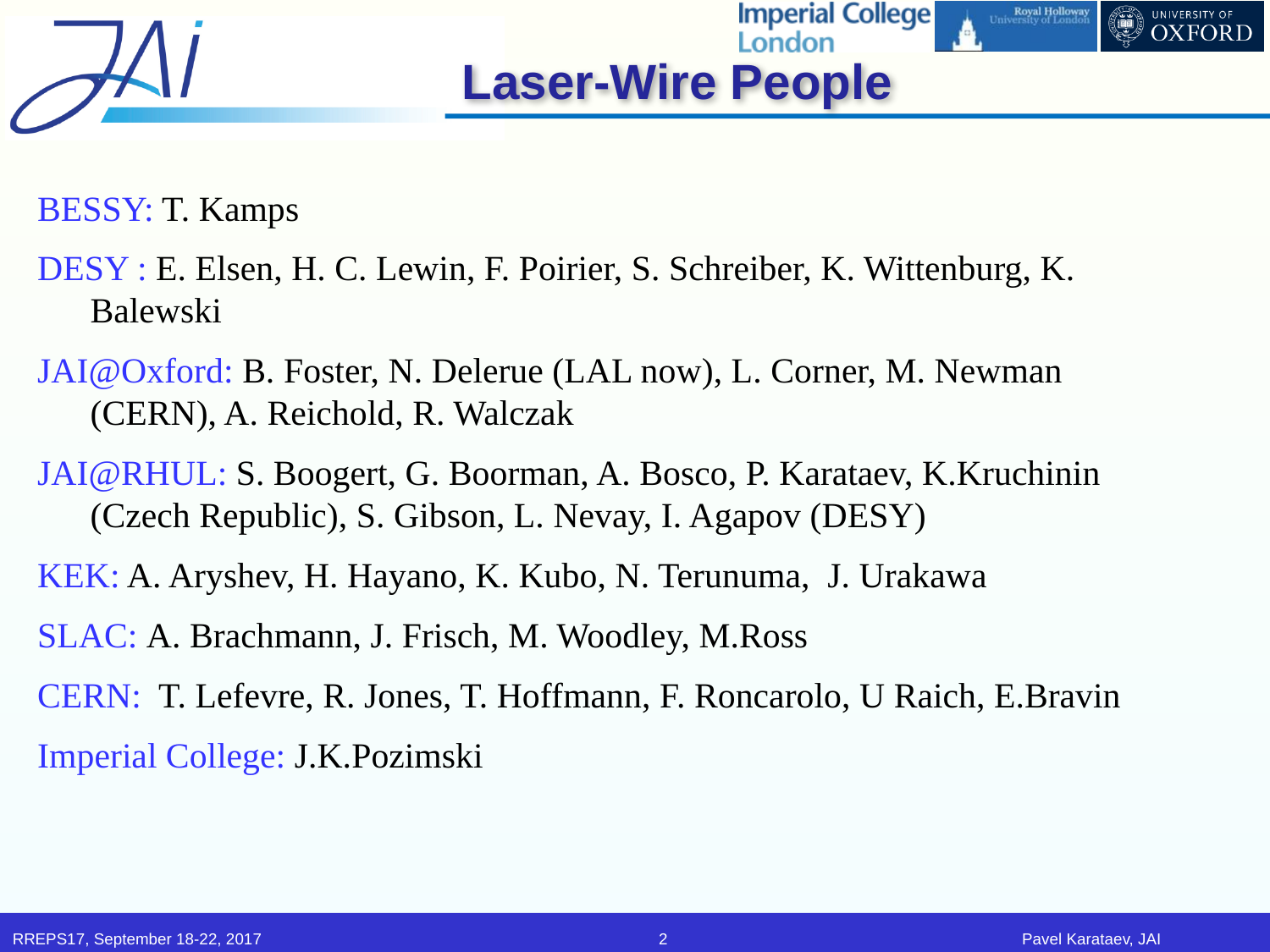

# Laser-Wire People
BESSY: T. Kamps
DESY : E. Elsen, H. C. Lewin, F. Poirier, S. Schreiber, K. Wittenburg, K. Balewski
JAI@Oxford: B. Foster, N. Delerue (LAL now), L. Corner, M. Newman (CERN), A. Reichold, R. Walczak
JAI@RHUL: S. Boogert, G. Boorman, A. Bosco, P. Karataev, K.Kruchinin (Czech Republic), S. Gibson, L. Nevay, I. Agapov (DESY)
KEK: A. Aryshev, H. Hayano, K. Kubo, N. Terunuma,  J. Urakawa
SLAC: A. Brachmann, J. Frisch, M. Woodley, M.Ross
CERN:  T. Lefevre, R. Jones, T. Hoffmann, F. Roncarolo, U Raich, E.Bravin
Imperial College: J.K.Pozimski